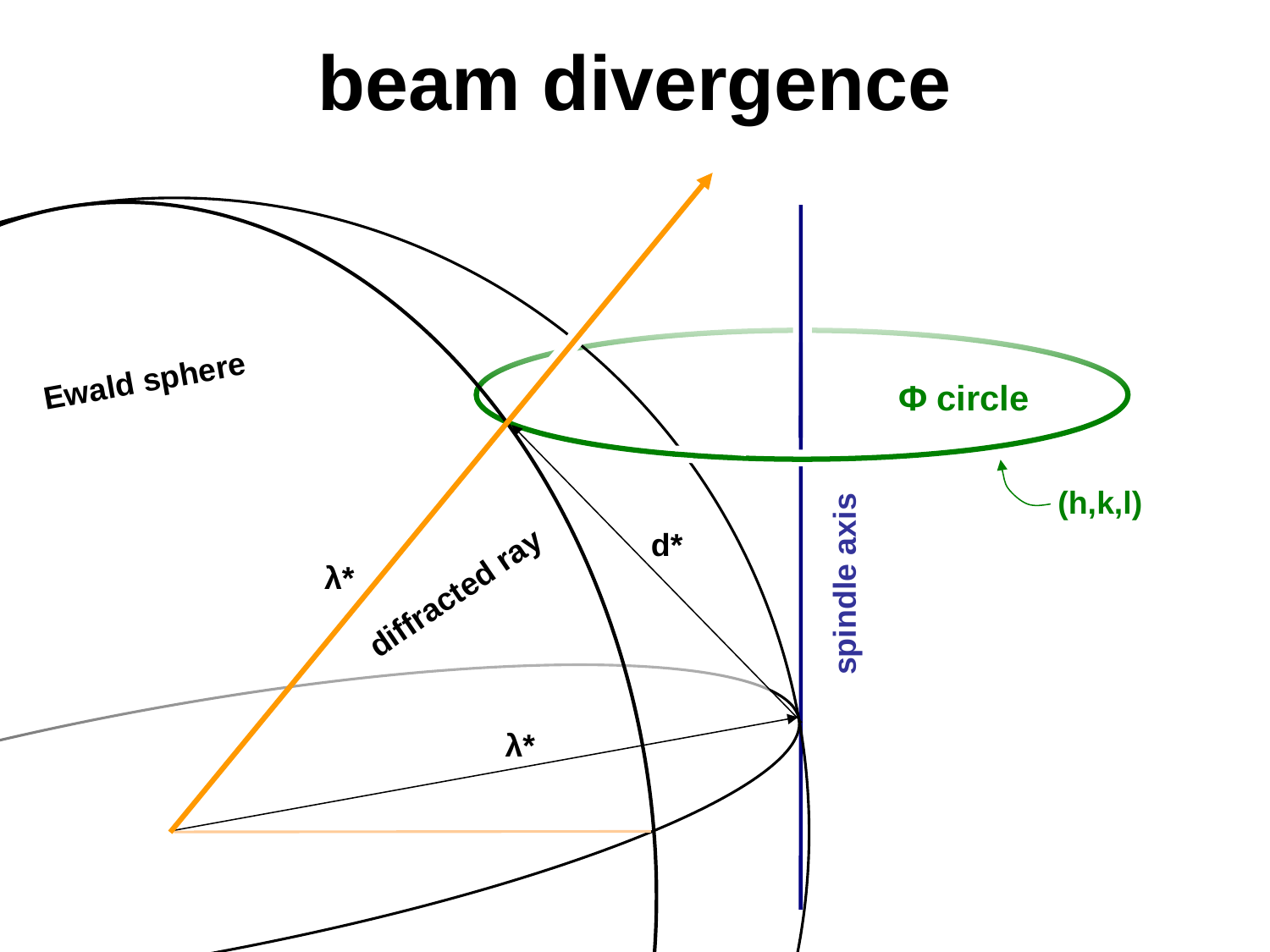

# beam divergence

Ewald sphere

Φ circle

(h,k,l)
d*
λ*
spindle axis
diffracted ray
λ*